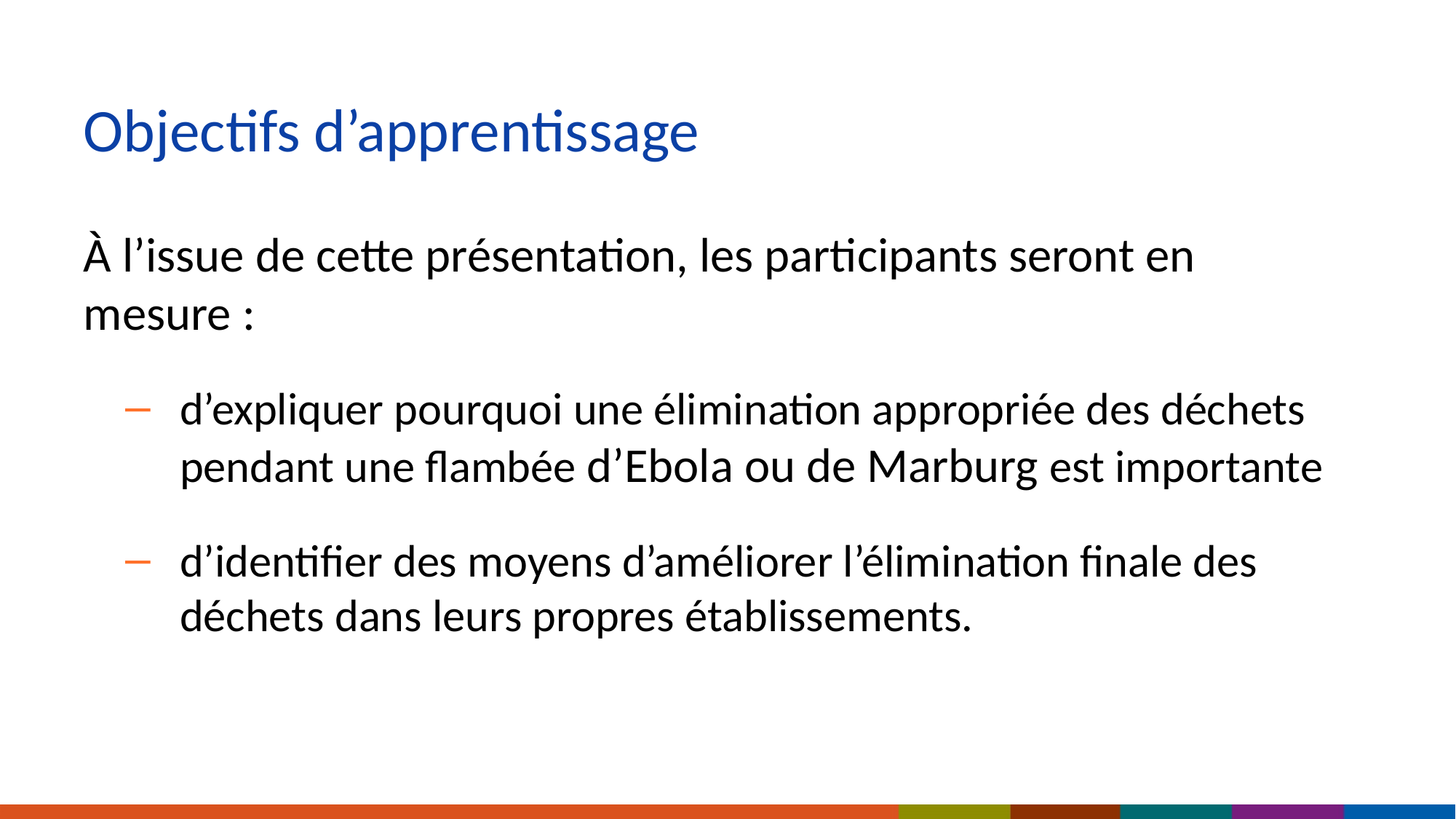

# Objectifs d’apprentissage
À l’issue de cette présentation, les participants seront en mesure :
d’expliquer pourquoi une élimination appropriée des déchets pendant une flambée d’Ebola ou de Marburg est importante
d’identifier des moyens d’améliorer l’élimination finale des déchets dans leurs propres établissements.